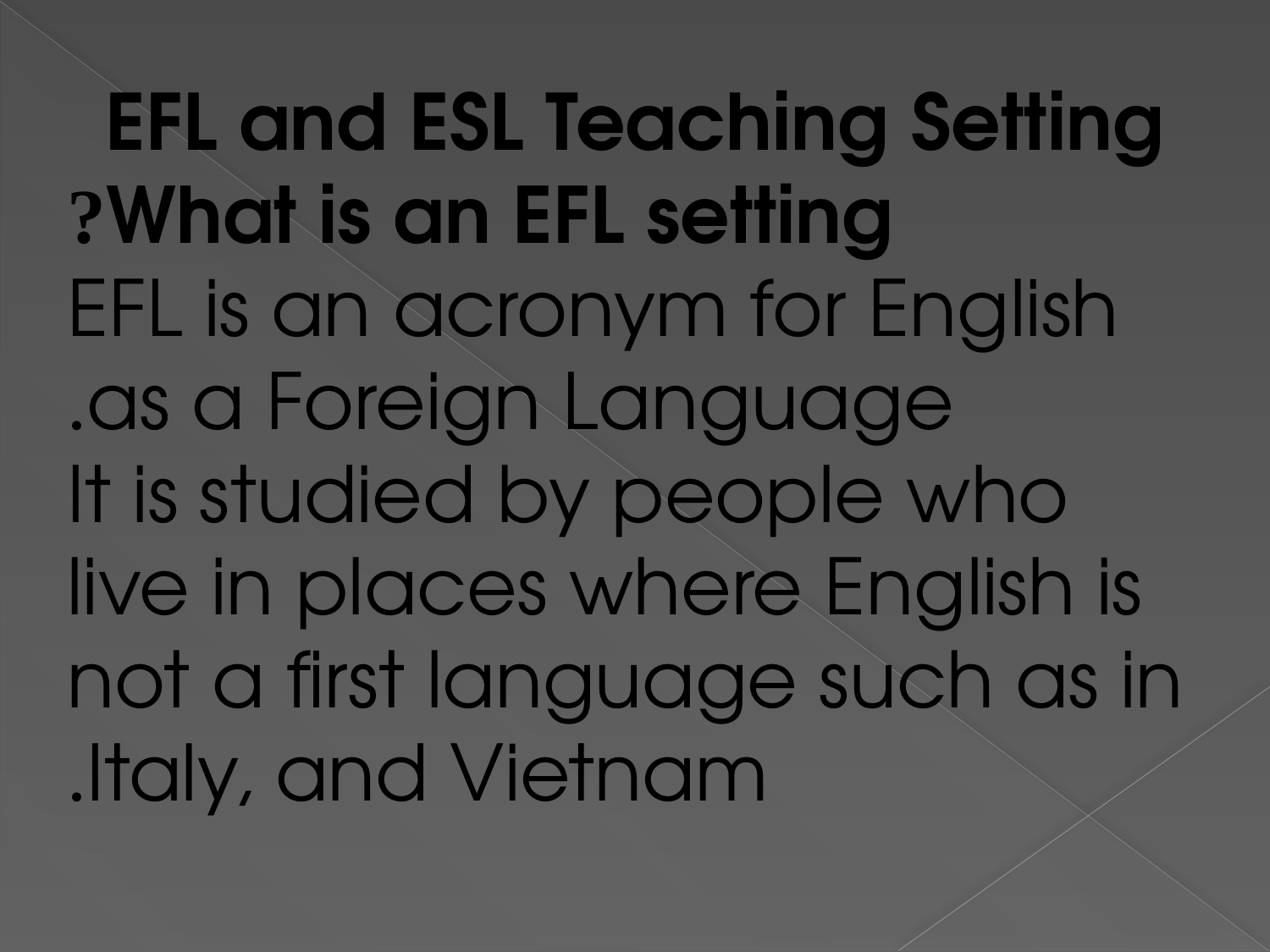

EFL and ESL Teaching Setting
What is an EFL setting?
EFL is an acronym for English as a Foreign Language.
It is studied by people who live in places where English is not a first language such as in Italy, and Vietnam.